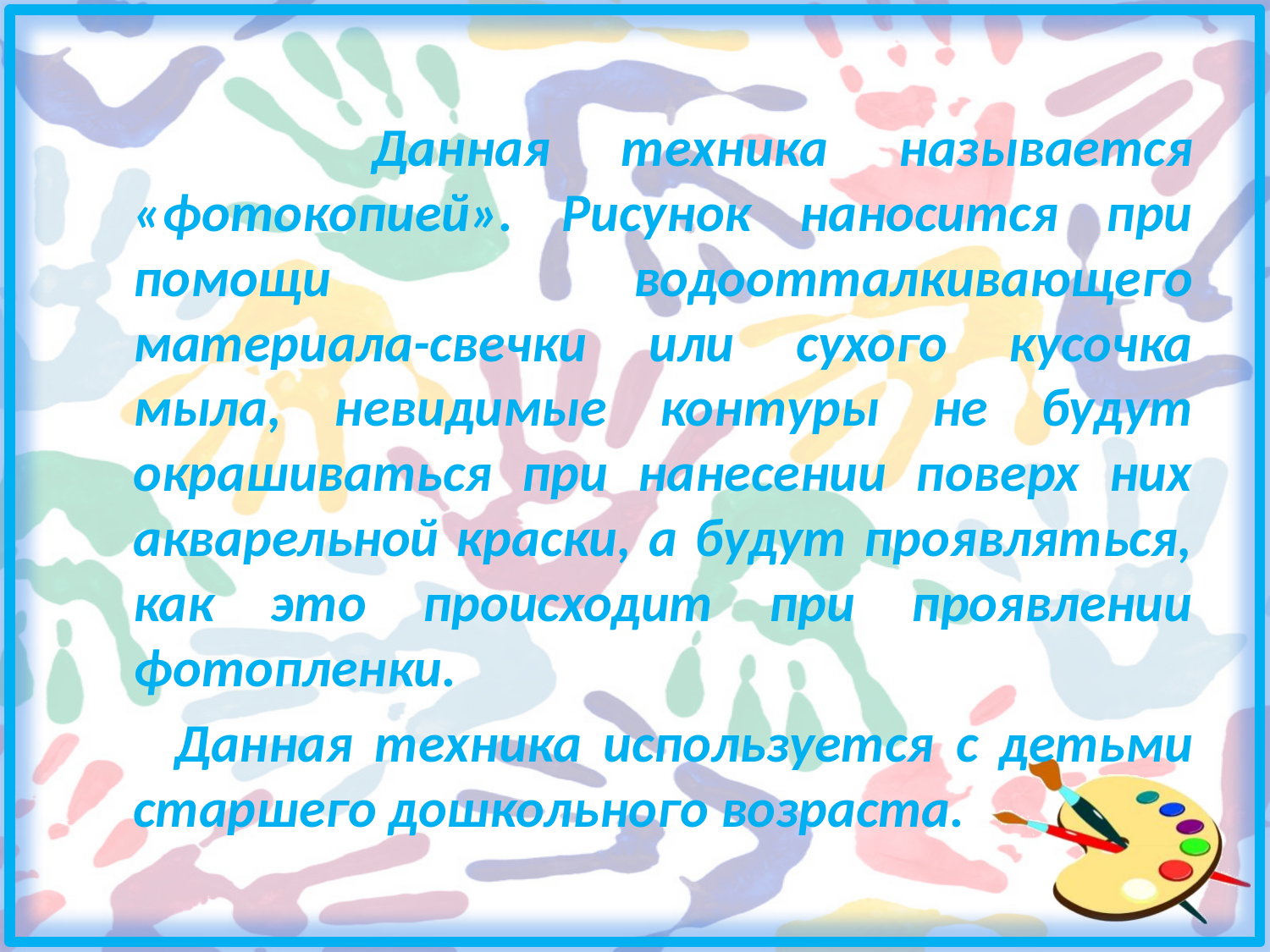

Данная техника называется «фотокопией». Рисунок наносится при помощи водоотталкивающего материала-свечки или сухого кусочка мыла, невидимые контуры не будут окрашиваться при нанесении поверх них акварельной краски, а будут проявляться, как это происходит при проявлении фотопленки.
    Данная техника используется с детьми старшего дошкольного возраста.